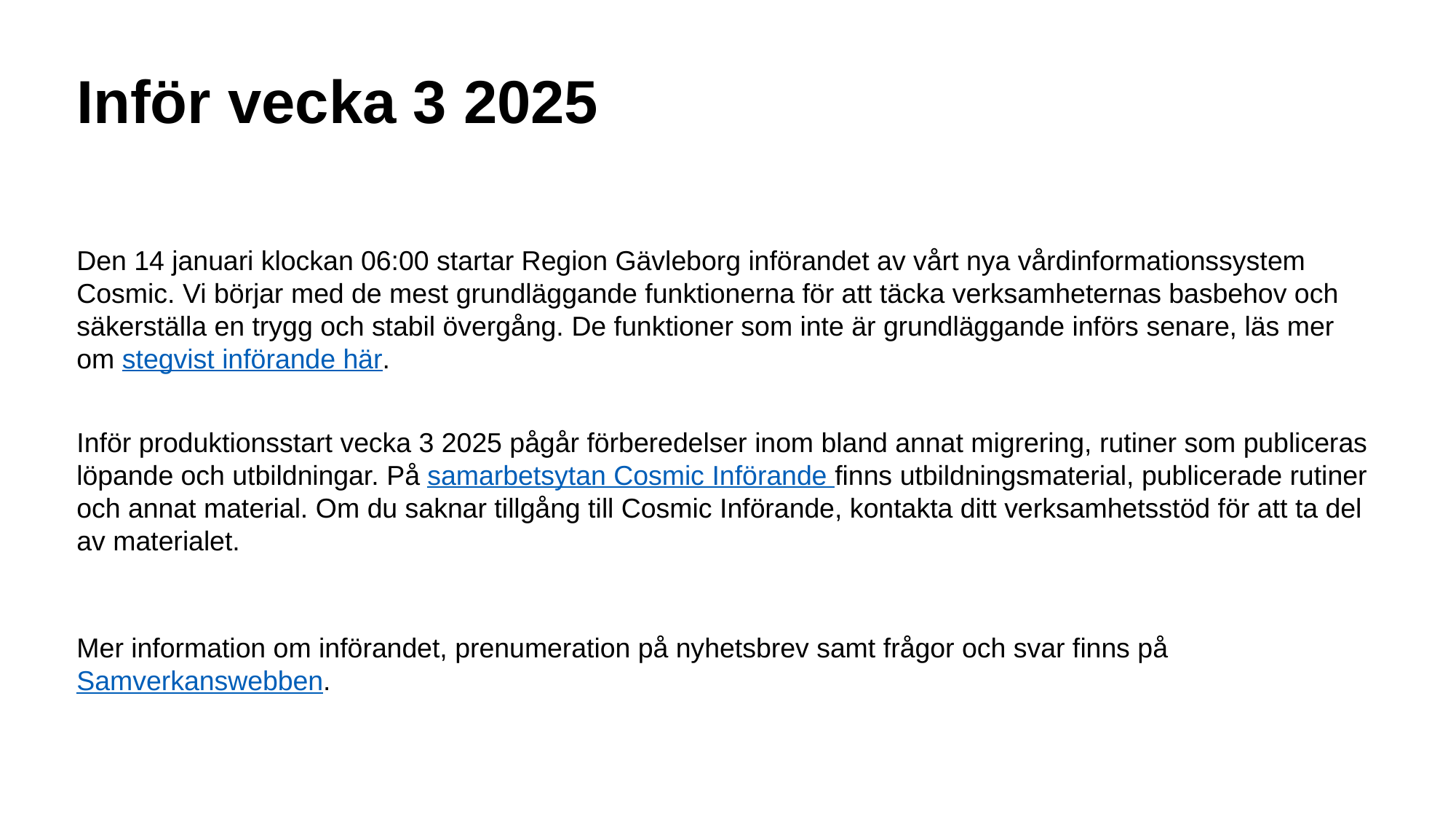

# Inför vecka 3 2025
Den 14 januari klockan 06:00 startar Region Gävleborg införandet av vårt nya vårdinformationssystem Cosmic. Vi börjar med de mest grundläggande funktionerna för att täcka verksamheternas basbehov och säkerställa en trygg och stabil övergång. De funktioner som inte är grundläggande införs senare, läs mer om stegvist införande här.

Inför produktionsstart vecka 3 2025 pågår förberedelser inom bland annat migrering, rutiner som publiceras löpande och utbildningar. På samarbetsytan Cosmic Införande finns utbildningsmaterial, publicerade rutiner och annat material. Om du saknar tillgång till Cosmic Införande, kontakta ditt verksamhetsstöd för att ta del av materialet.
Mer information om införandet, prenumeration på nyhetsbrev samt frågor och svar finns på Samverkanswebben.